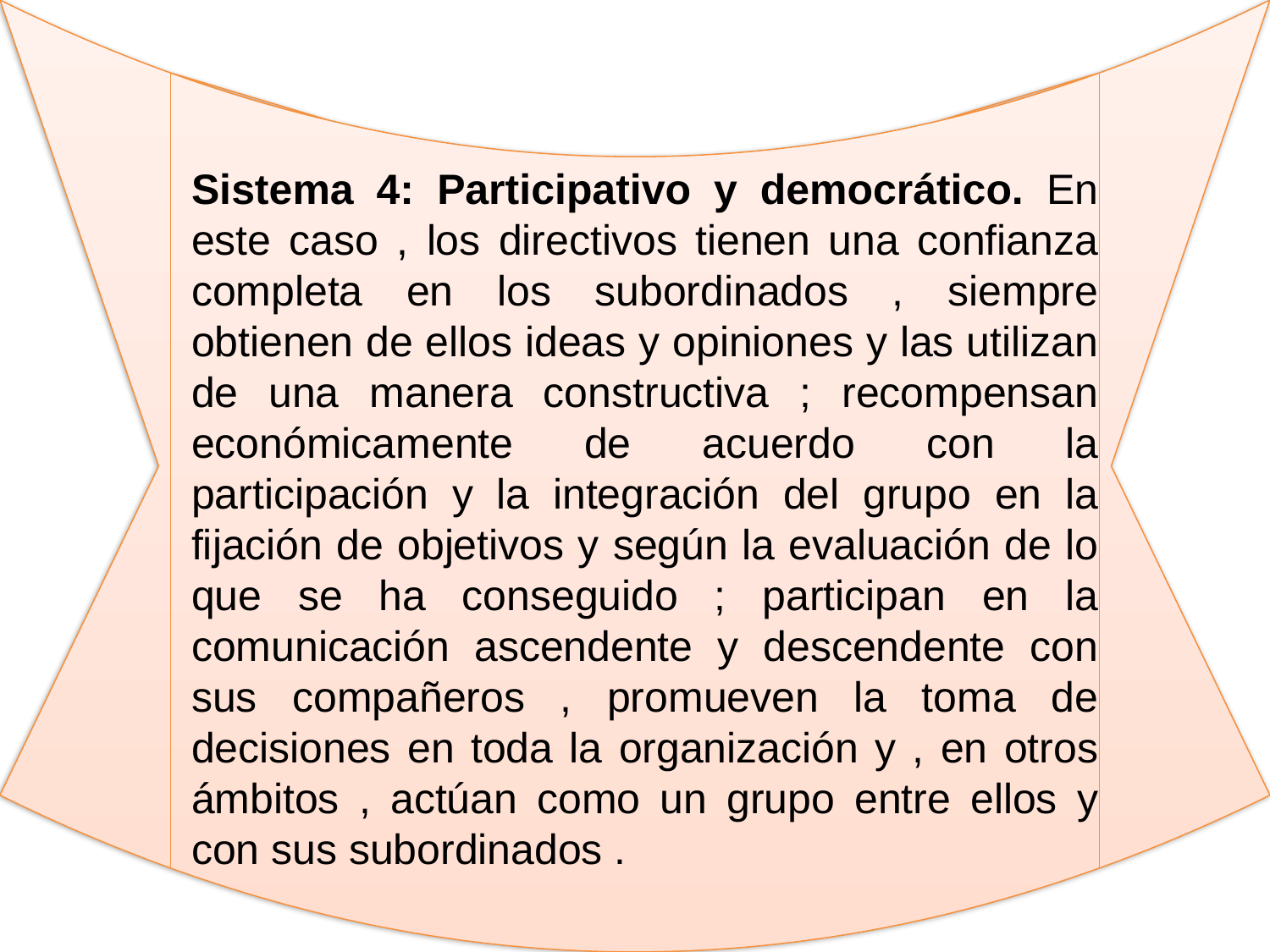

Sistema 4: Participativo y democrático. En este caso , los directivos tienen una confianza completa en los subordinados , siempre obtienen de ellos ideas y opiniones y las utilizan de una manera constructiva ; recompensan económicamente de acuerdo con la participación y la integración del grupo en la fijación de objetivos y según la evaluación de lo que se ha conseguido ; participan en la comunicación ascendente y descendente con sus compañeros , promueven la toma de decisiones en toda la organización y , en otros ámbitos , actúan como un grupo entre ellos y con sus subordinados .